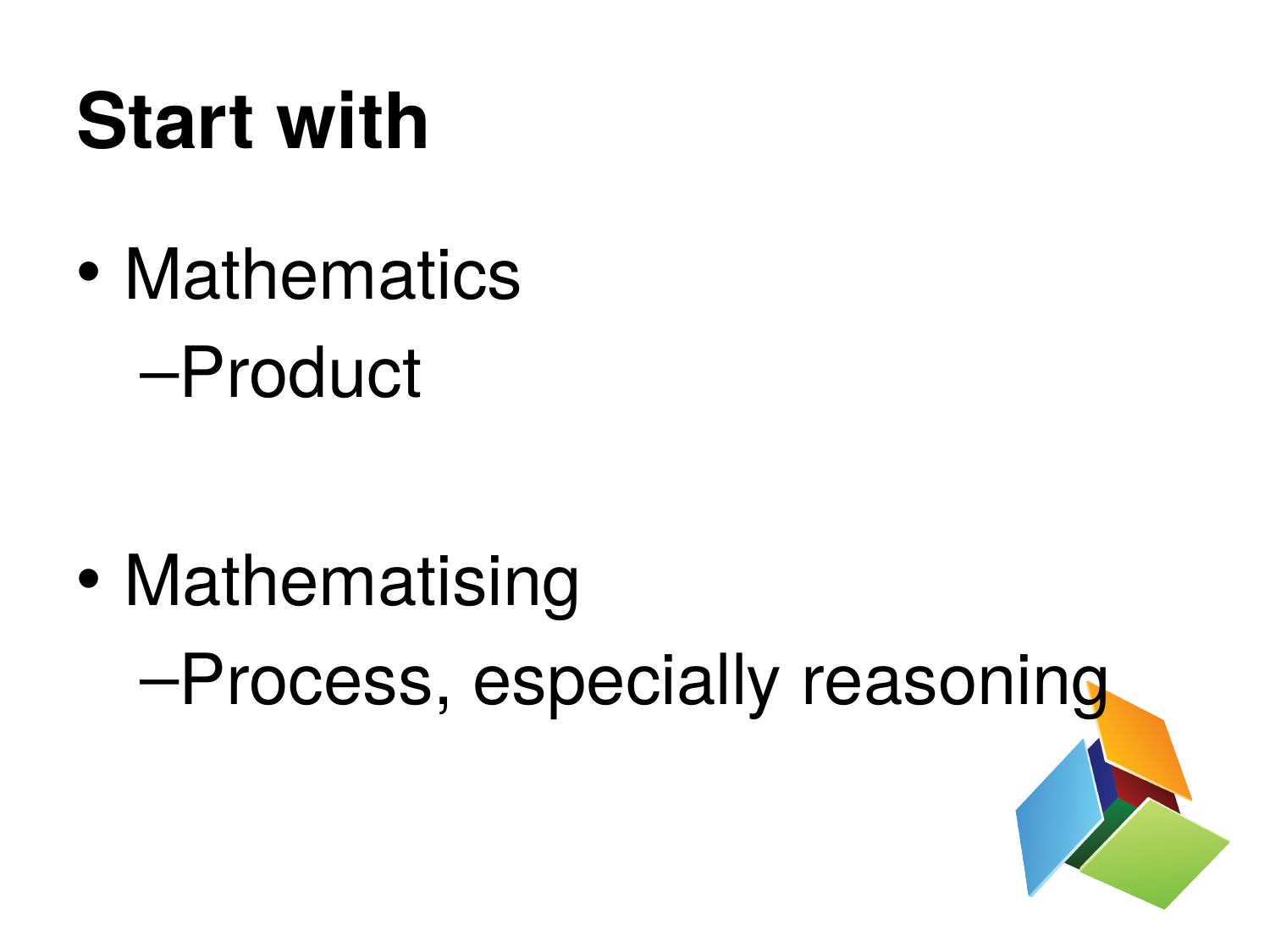

# Start with
Mathematics
Product

Mathematising
Process, especially reasoning